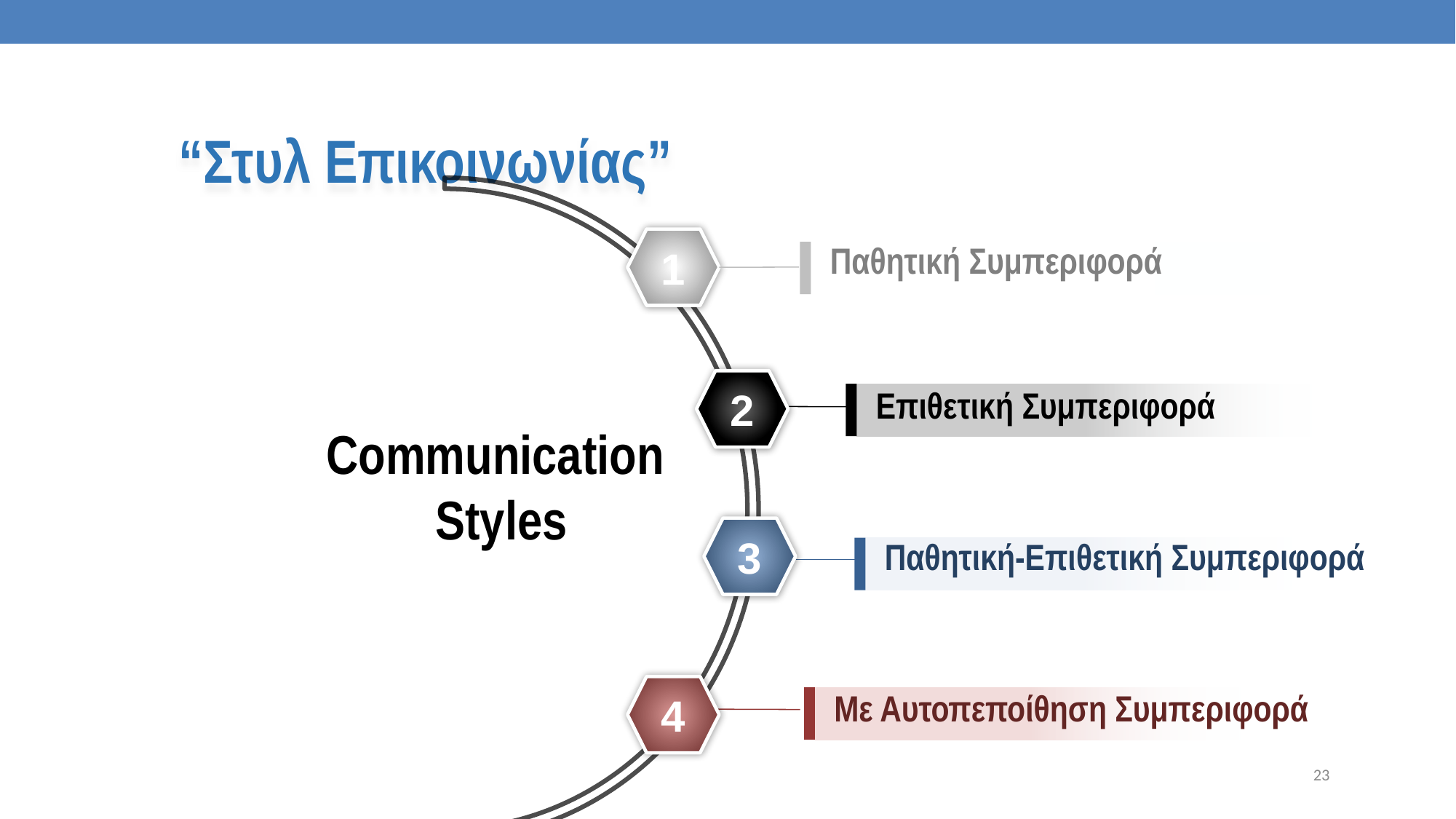

“Στυλ Επικοινωνίας”

1
 Παθητική Συμπεριφορά

2
 Επιθετική Συμπεριφορά

Communication
Styles
3
 Παθητική-Επιθετική Συμπεριφορά

4
 Με Αυτοπεποίθηση Συμπεριφορά

Verbal

23